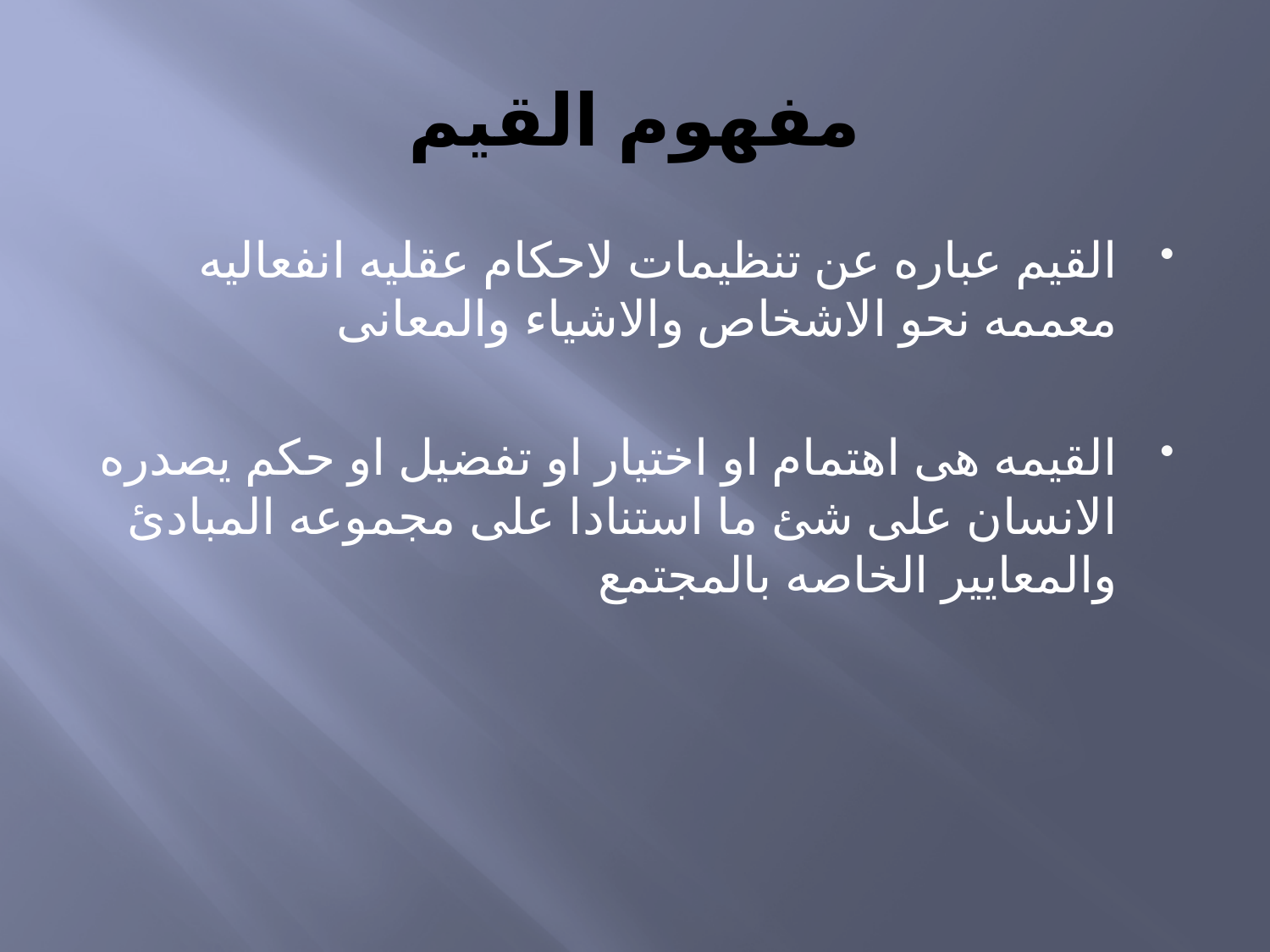

# مفهوم القيم
القيم عباره عن تنظيمات لاحكام عقليه انفعاليه معممه نحو الاشخاص والاشياء والمعانى

القيمه هى اهتمام او اختيار او تفضيل او حكم يصدره الانسان على شئ ما استنادا على مجموعه المبادئ والمعايير الخاصه بالمجتمع